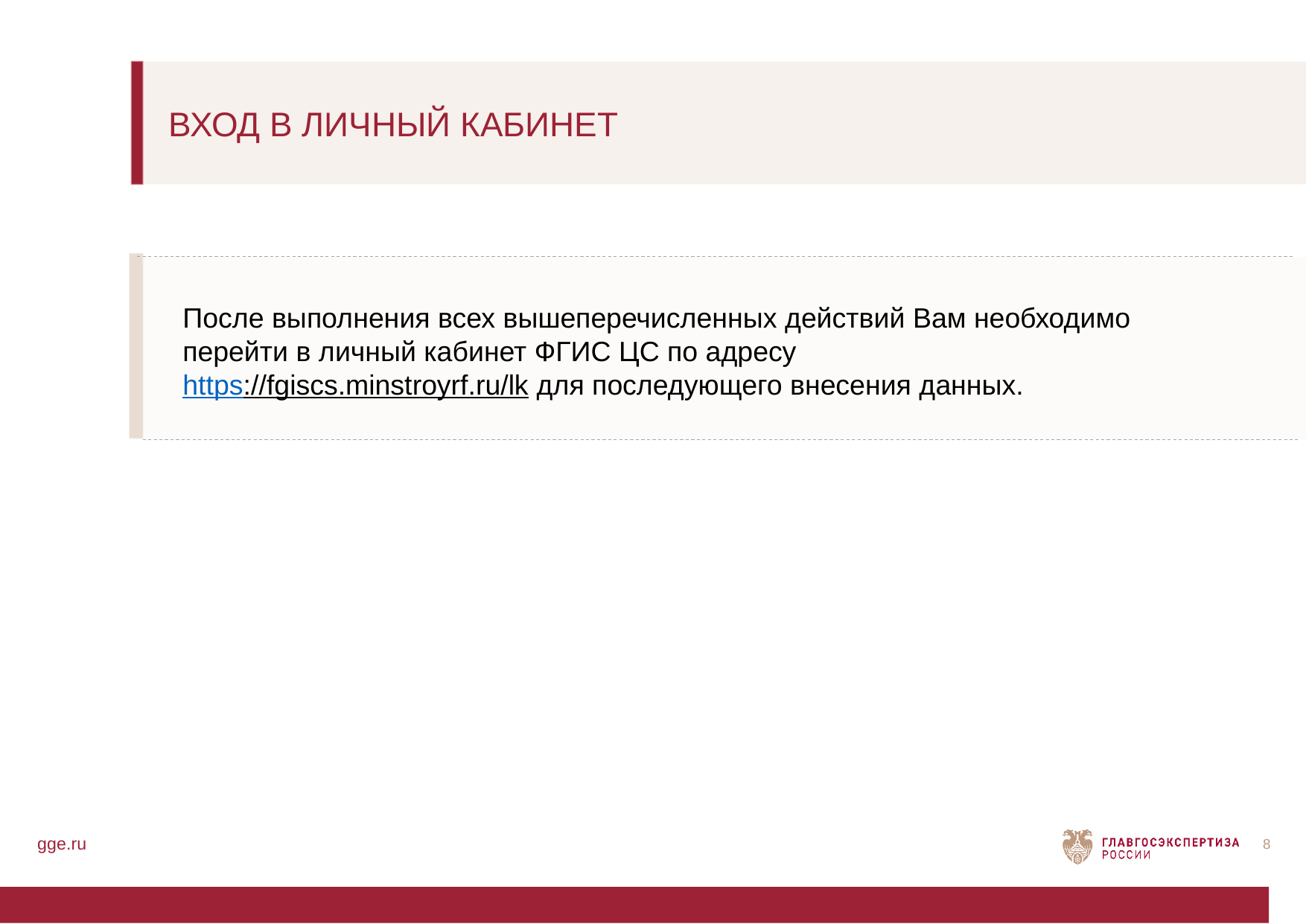

ВХОД В ЛИЧНЫЙ КАБИНЕТ

После выполнения всех вышеперечисленных действий Вам необходимо перейти в личный кабинет ФГИС ЦС по адресу
https://fgiscs.minstroyrf.ru/lk для последующего внесения данных.
gge.ru
8